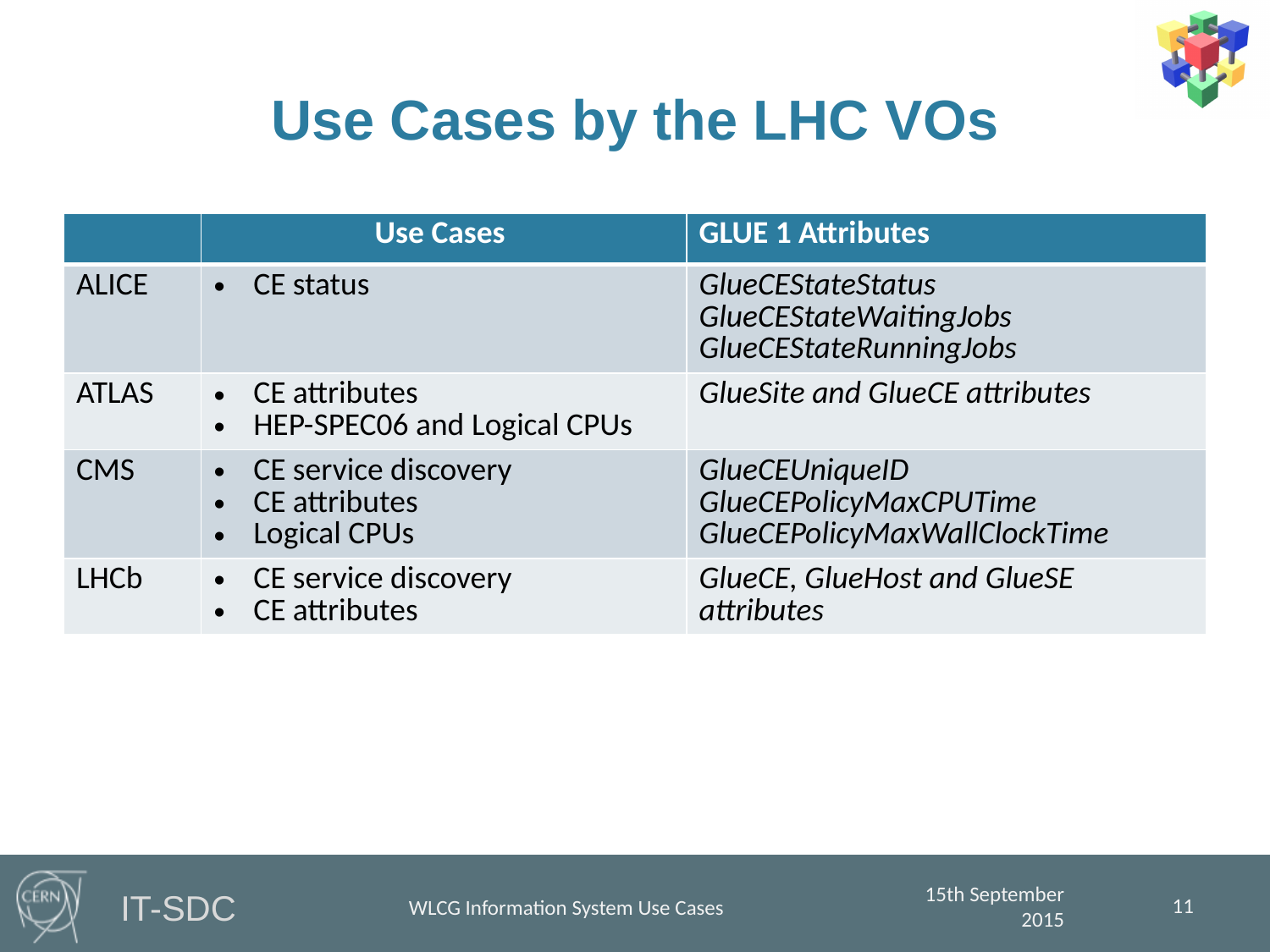

# Use Cases by the LHC VOs
|  | Use Cases | GLUE 1 Attributes |
| --- | --- | --- |
| ALICE | CE status | GlueCEStateStatus GlueCEStateWaitingJobs GlueCEStateRunningJobs |
| ATLAS | CE attributes HEP-SPEC06 and Logical CPUs | GlueSite and GlueCE attributes |
| CMS | CE service discovery CE attributes Logical CPUs | GlueCEUniqueID GlueCEPolicyMaxCPUTime GlueCEPolicyMaxWallClockTime |
| LHCb | CE service discovery CE attributes | GlueCE, GlueHost and GlueSE attributes |
11
15th September 2015
WLCG Information System Use Cases